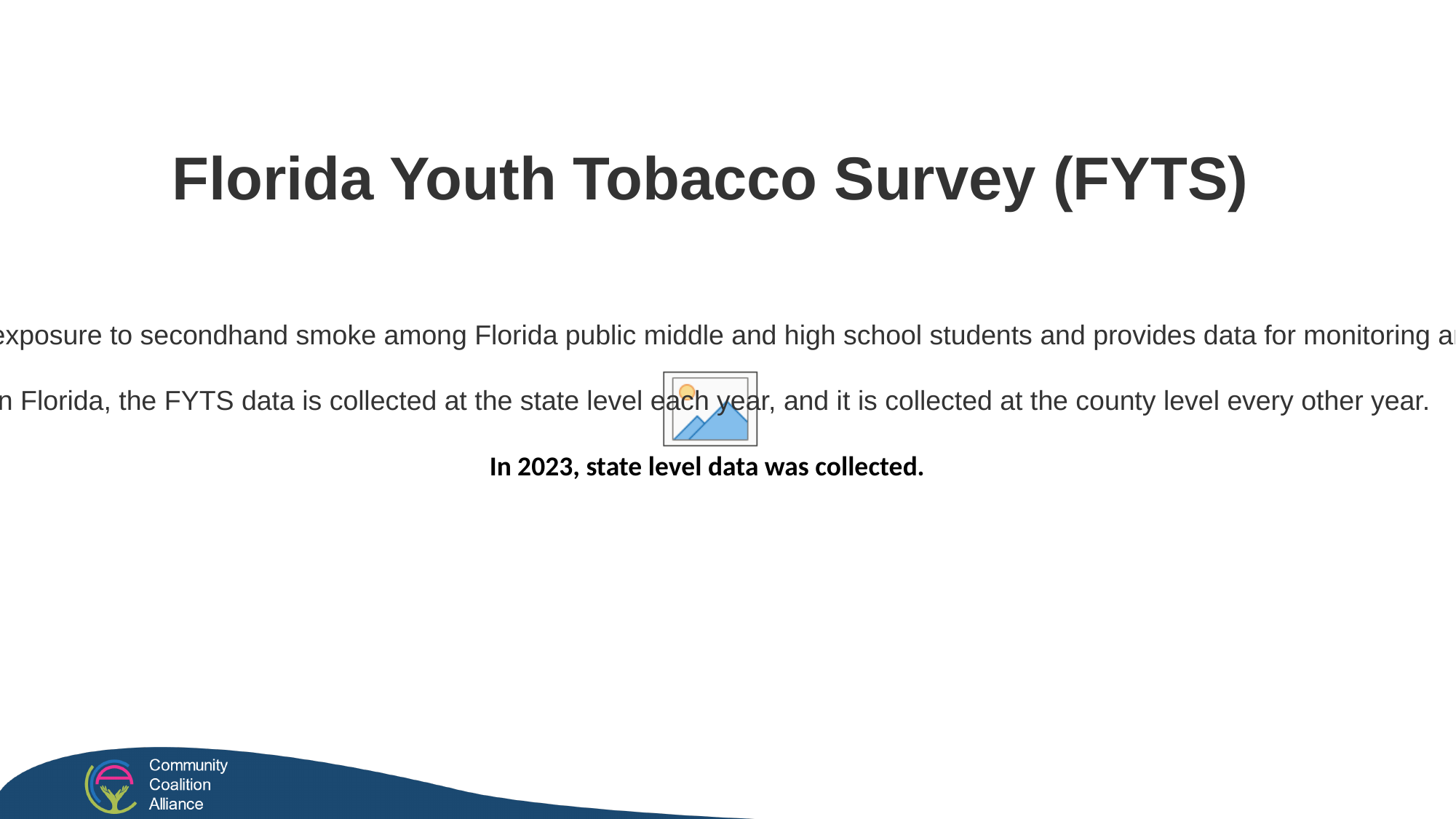

Florida Youth Tobacco Survey (FYTS)

FYTS tracks indicators of tobacco use and exposure to secondhand smoke among Florida public middle and high school students and provides data for monitoring and evaluating tobacco use among youth.

In Florida, the FYTS data is collected at the state level each year, and it is collected at the county level every other year.

In 2023, state level data was collected.